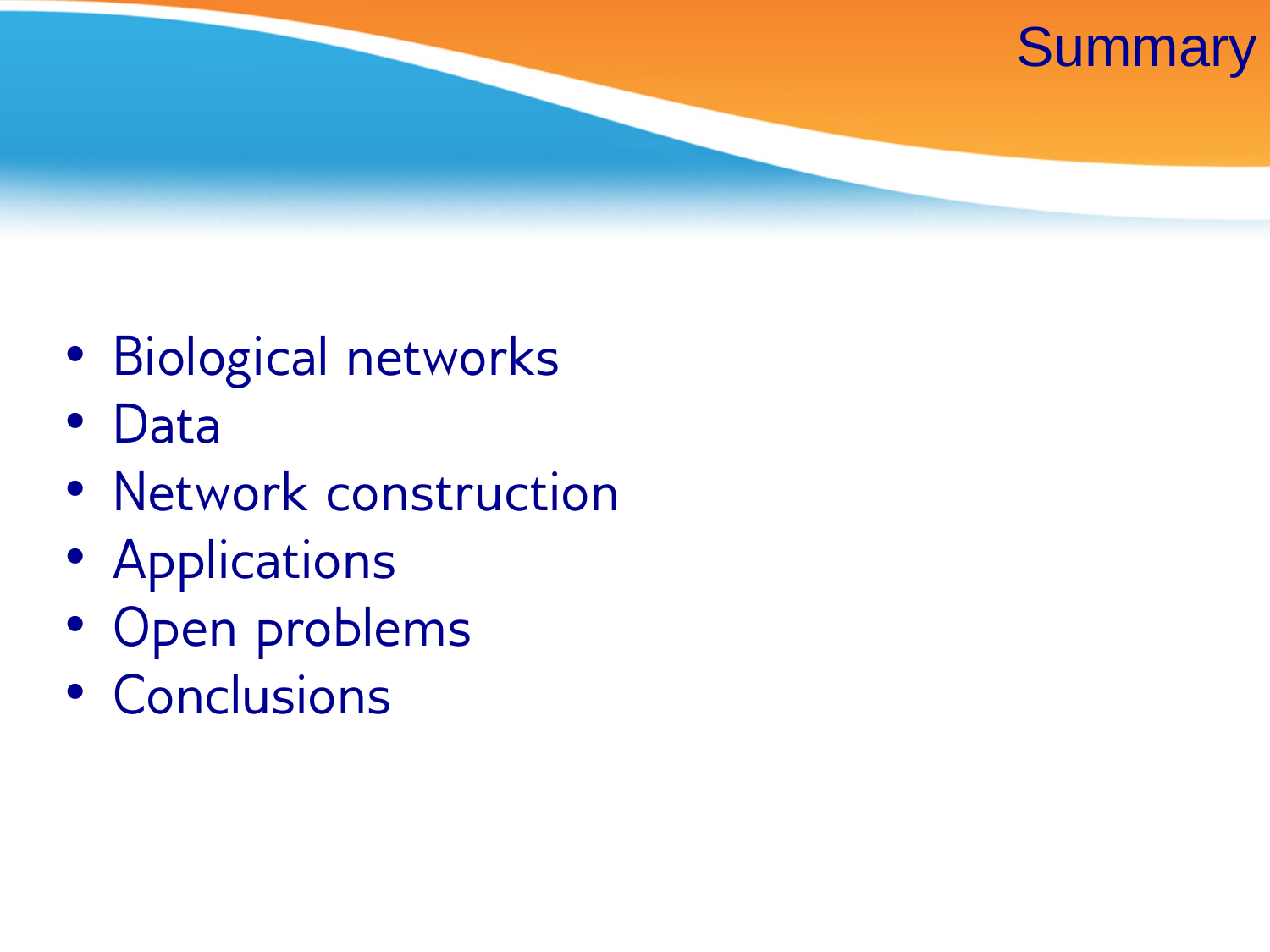

Summary
Biological networks
Data
Network construction
Applications
Open problems
Conclusions